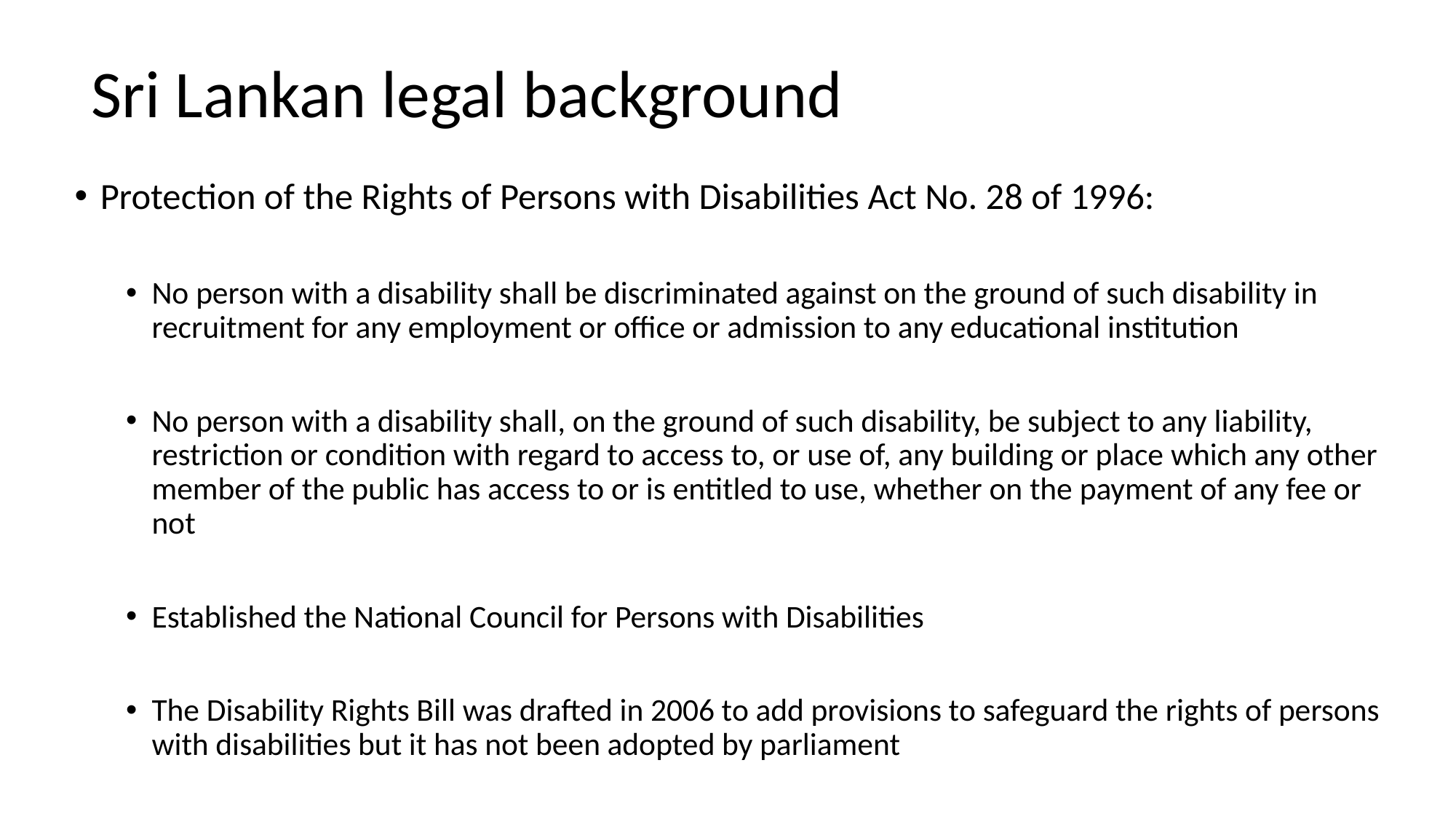

# Sri Lankan legal background
Protection of the Rights of Persons with Disabilities Act No. 28 of 1996:

No person with a disability shall be discriminated against on the ground of such disability in recruitment for any employment or office or admission to any educational institution

No person with a disability shall, on the ground of such disability, be subject to any liability, restriction or condition with regard to access to, or use of, any building or place which any other member of the public has access to or is entitled to use, whether on the payment of any fee or not

Established the National Council for Persons with Disabilities

The Disability Rights Bill was drafted in 2006 to add provisions to safeguard the rights of persons with disabilities but it has not been adopted by parliament